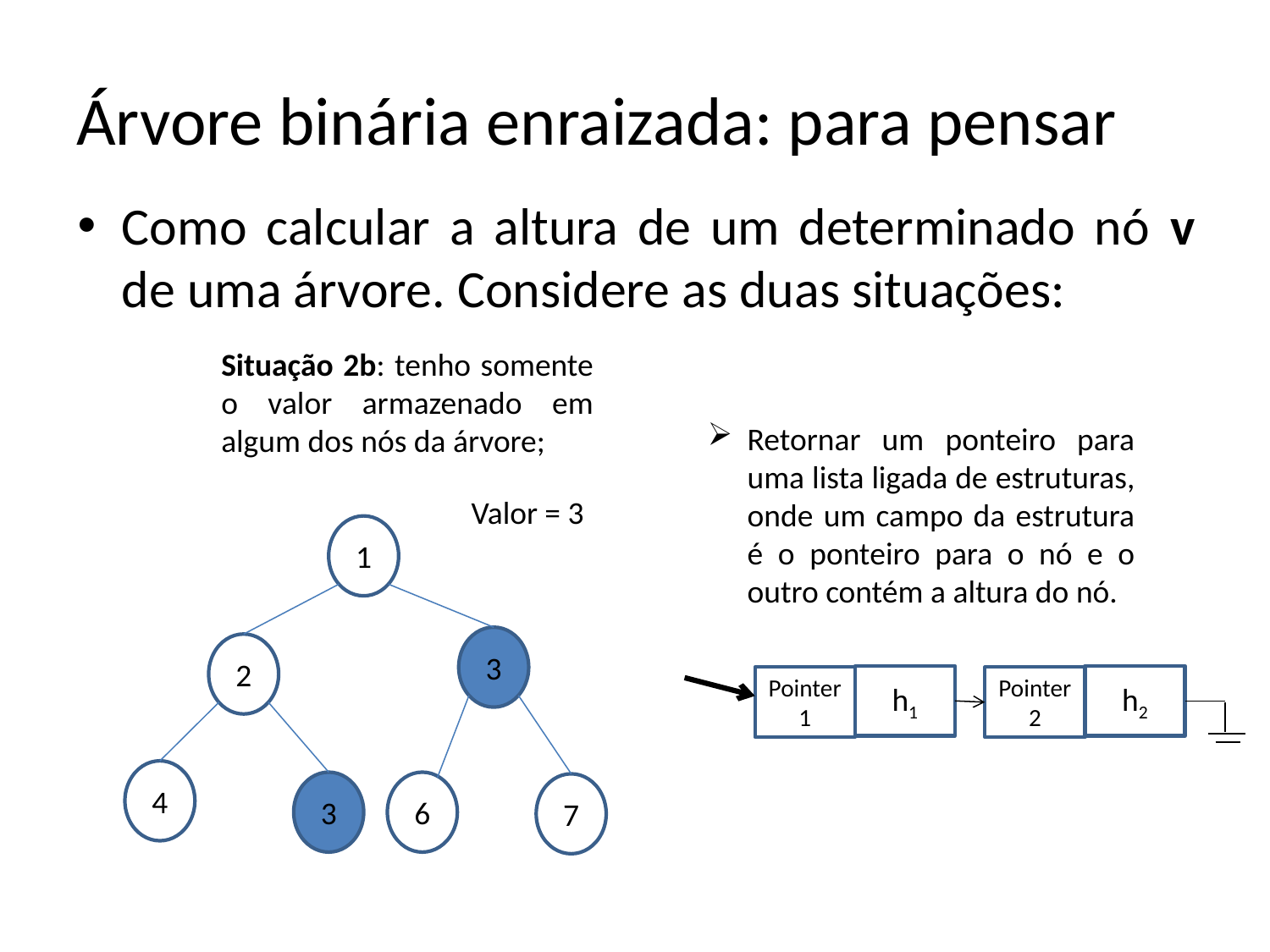

# Árvore binária enraizada: para pensar
Como calcular a altura de um determinado nó v de uma árvore. Considere as duas situações:

Situação 2b: tenho somente o valor armazenado em algum dos nós da árvore;

Retornar um ponteiro para uma lista ligada de estruturas, onde um campo da estrutura é o ponteiro para o nó e o outro contém a altura do nó.
Valor = 3
1
3
2
h1
h2
Pointer 1
Pointer 2
4
3
6
7